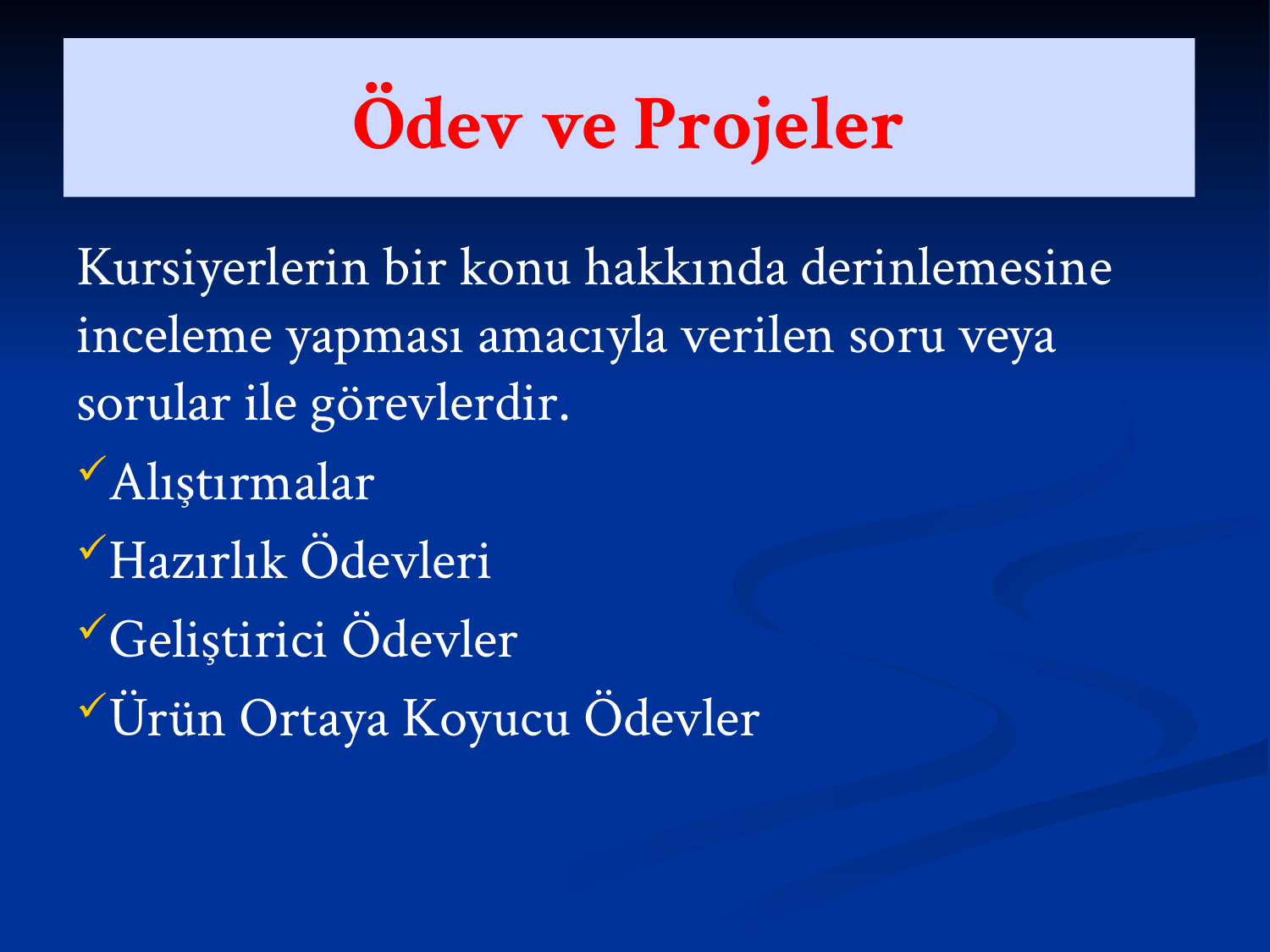

# Ödev ve Projeler
Kursiyerlerin bir konu hakkında derinlemesine inceleme yapması amacıyla verilen soru veya sorular ile görevlerdir.
Alıştırmalar
Hazırlık Ödevleri
Geliştirici Ödevler
Ürün Ortaya Koyucu Ödevler